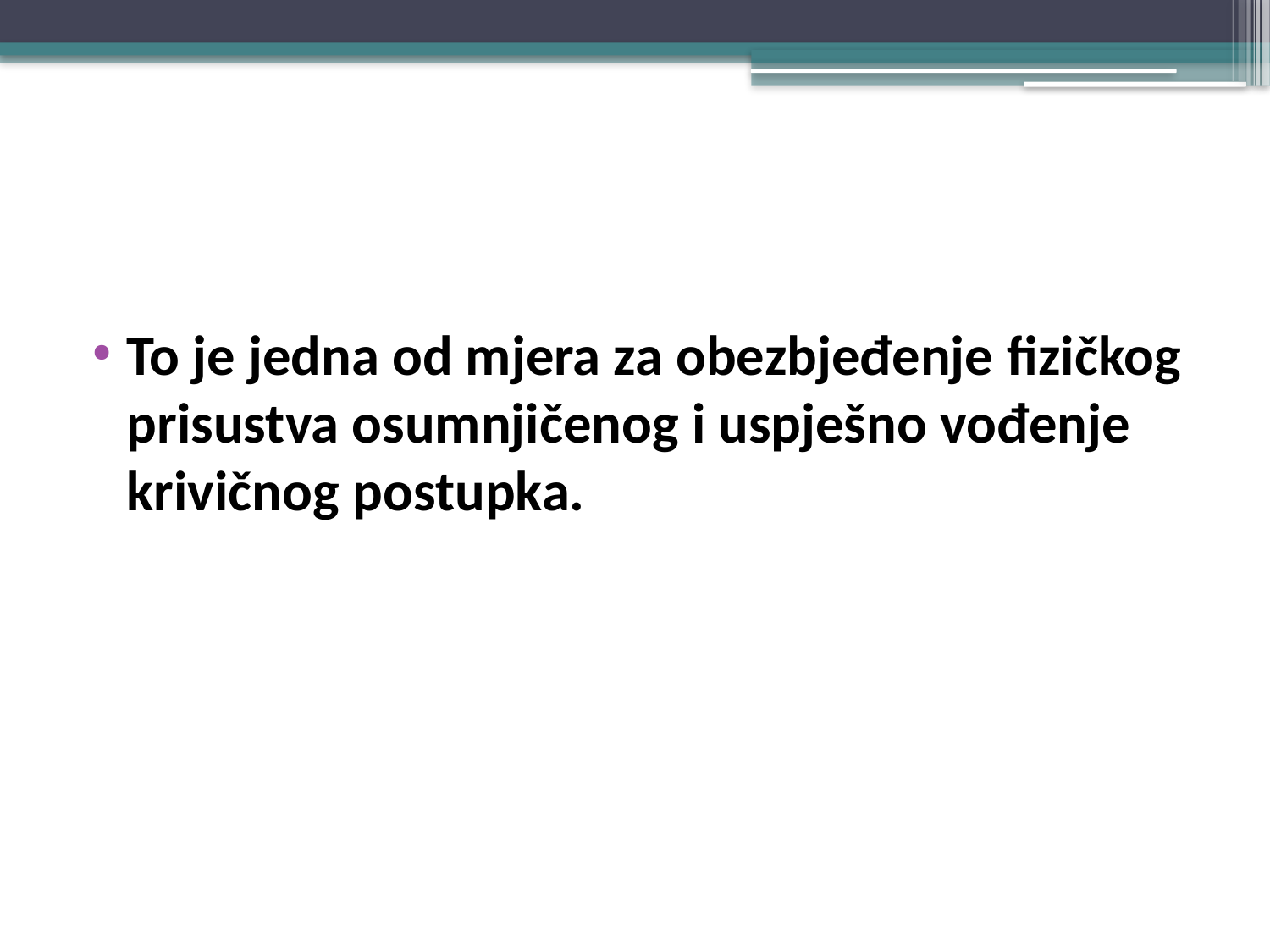

#
To je jedna od mjera za obezbjeđenje fizičkog prisustva osumnjičenog i uspješno vođenje krivičnog postupka.